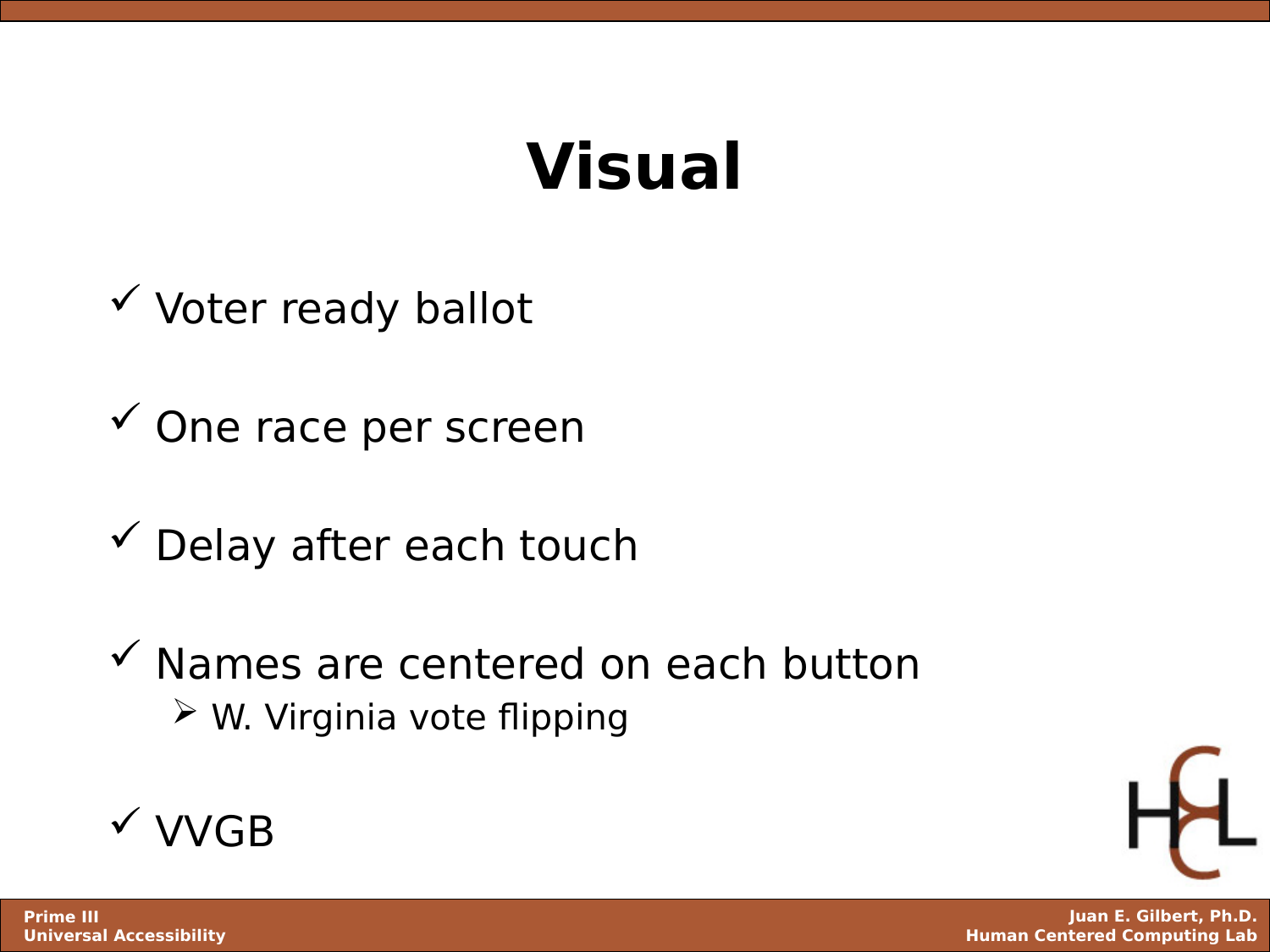

# Visual
Voter ready ballot

One race per screen

Delay after each touch

Names are centered on each button
W. Virginia vote flipping

VVGB